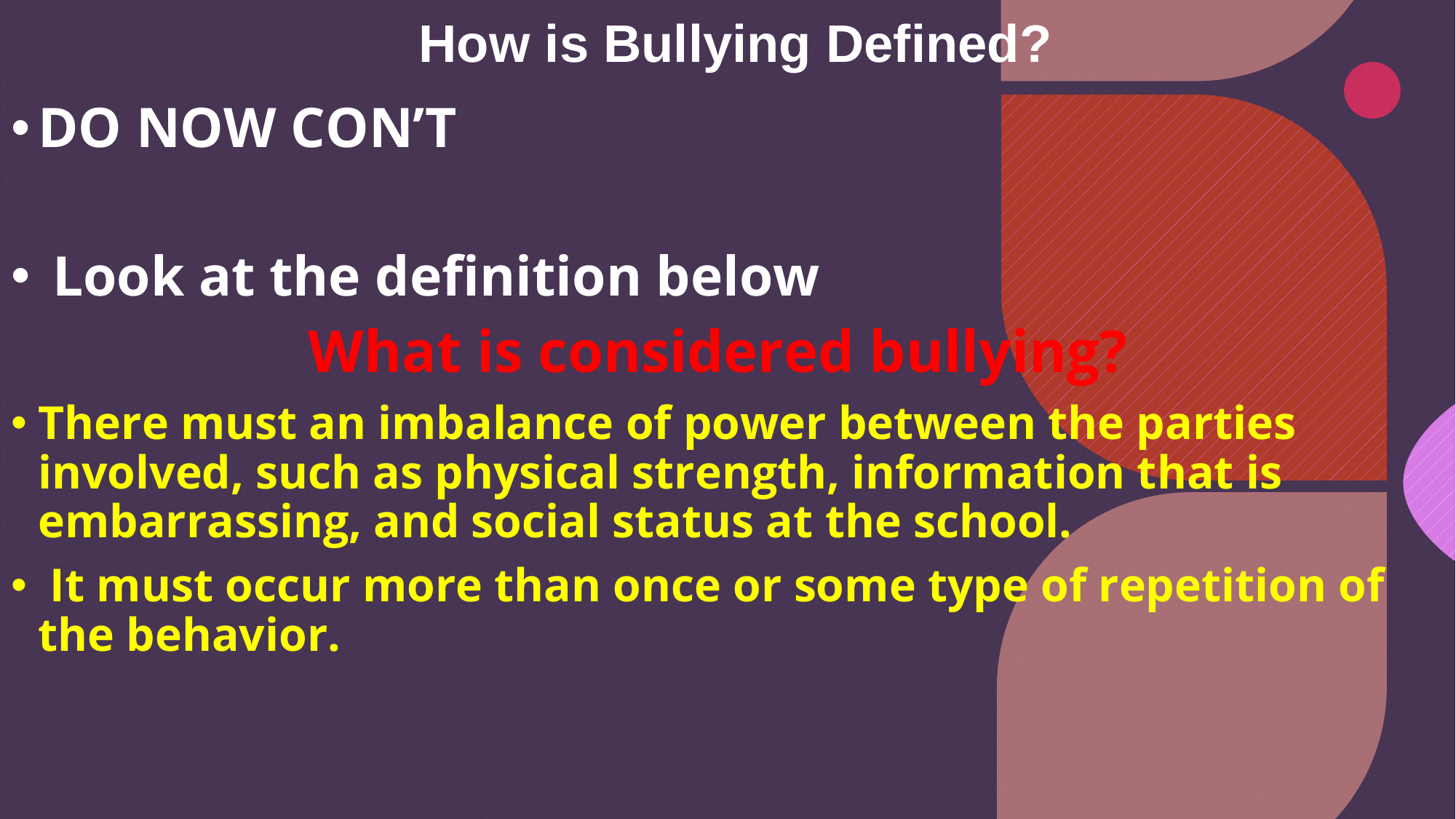

# How is Bullying Defined?
DO NOW CON’T

 Look at the definition below
What is considered bullying?
There must an imbalance of power between the parties involved, such as physical strength, information that is embarrassing, and social status at the school.
 It must occur more than once or some type of repetition of the behavior.